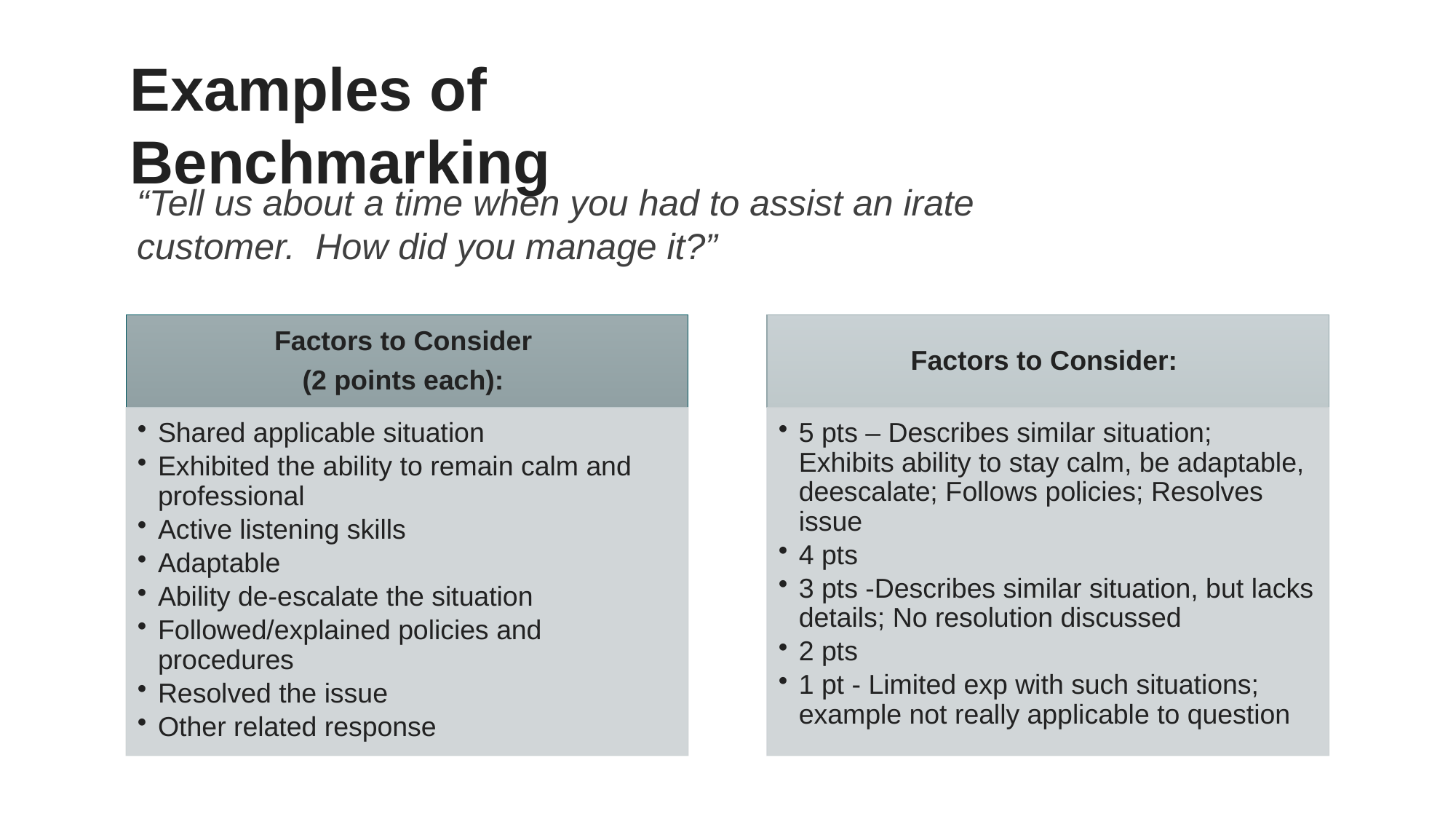

Examples of Benchmarking
“Tell us about a time when you had to assist an irate customer.  How did you manage it?”

Factors to Consider
(2 points each):
Shared applicable situation
Exhibited the ability to remain calm and professional
Active listening skills
Adaptable
Ability de-escalate the situation
Followed/explained policies and procedures
Resolved the issue
Other related response
Factors to Consider:
5 pts – Describes similar situation; Exhibits ability to stay calm, be adaptable, deescalate; Follows policies; Resolves issue
4 pts
3 pts -Describes similar situation, but lacks details; No resolution discussed
2 pts
1 pt - Limited exp with such situations; example not really applicable to question